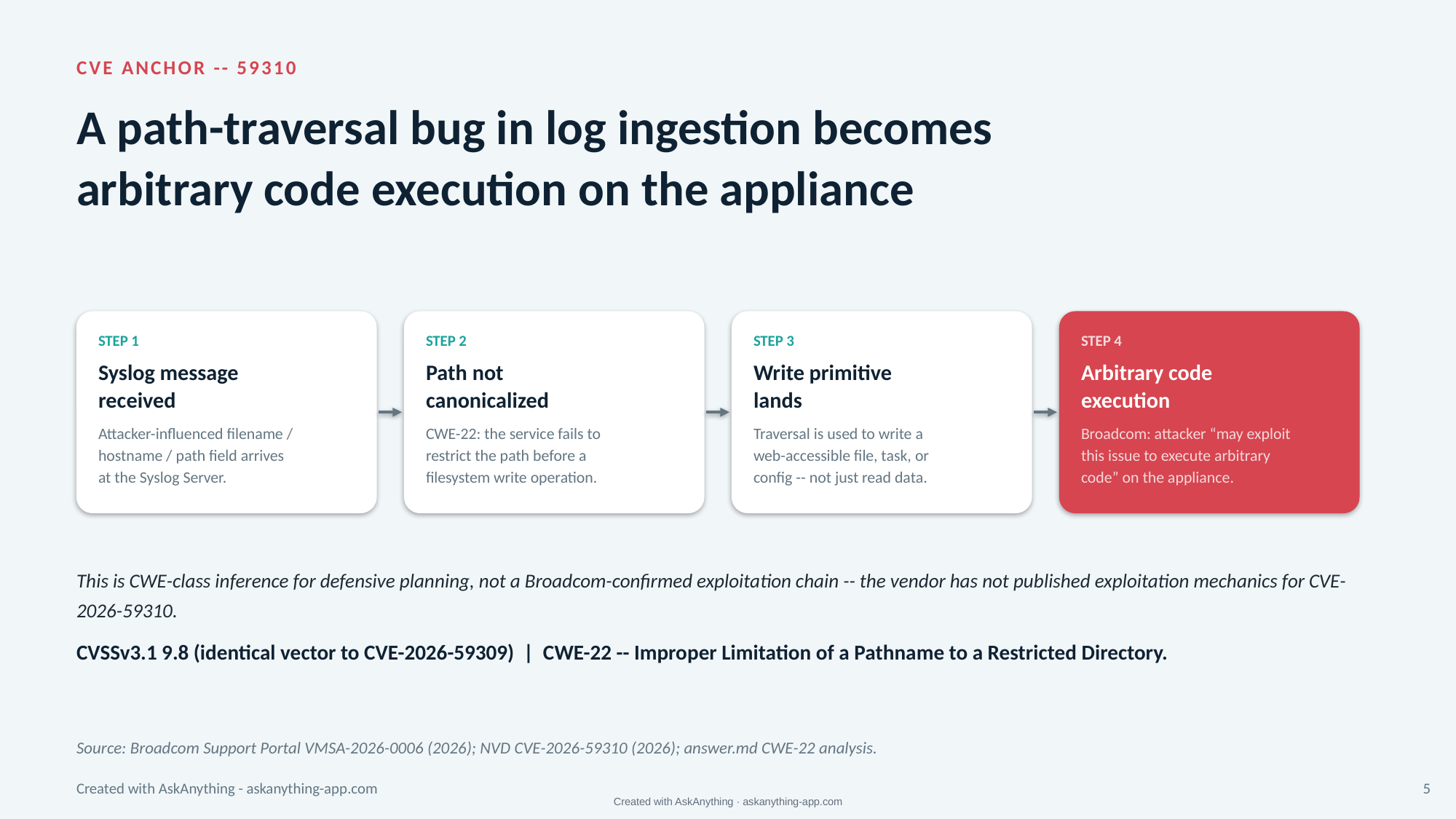

CVE ANCHOR -- 59310
A path-traversal bug in log ingestion becomes
arbitrary code execution on the appliance

STEP 1
STEP 2
STEP 3
STEP 4
Syslog message
received
Path not
canonicalized
Write primitive
lands
Arbitrary code
execution
Attacker-influenced filename /
hostname / path field arrives
at the Syslog Server.
CWE-22: the service fails to
restrict the path before a
filesystem write operation.
Traversal is used to write a
web-accessible file, task, or
config -- not just read data.
Broadcom: attacker “may exploit
this issue to execute arbitrary
code” on the appliance.
This is CWE-class inference for defensive planning, not a Broadcom-confirmed exploitation chain -- the vendor has not published exploitation mechanics for CVE-2026-59310.
CVSSv3.1 9.8 (identical vector to CVE-2026-59309)  |  CWE-22 -- Improper Limitation of a Pathname to a Restricted Directory.
Source: Broadcom Support Portal VMSA-2026-0006 (2026); NVD CVE-2026-59310 (2026); answer.md CWE-22 analysis.
Created with AskAnything - askanything-app.com
5
Created with AskAnything · askanything-app.com